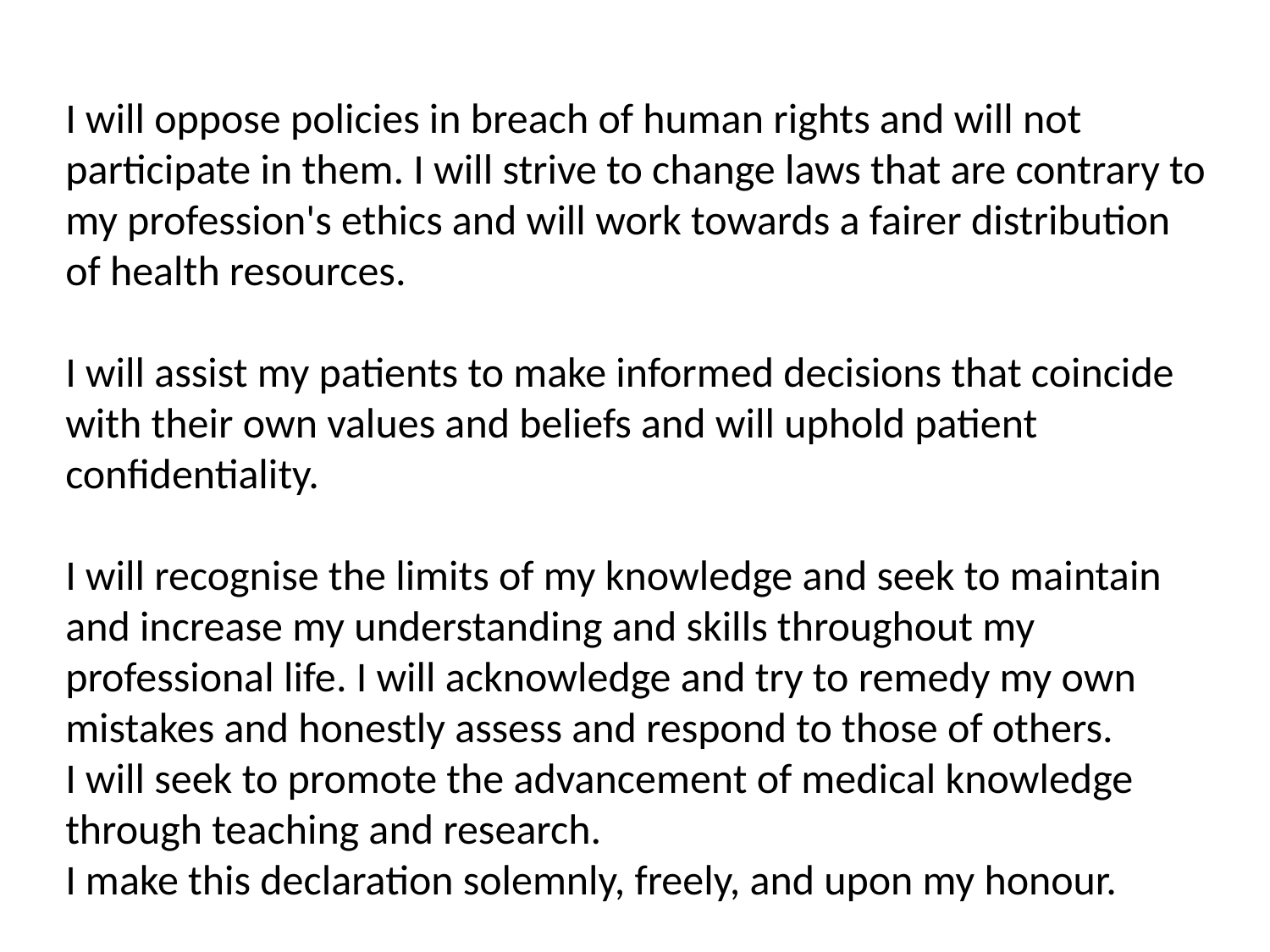

I will oppose policies in breach of human rights and will not participate in them. I will strive to change laws that are contrary to my profession's ethics and will work towards a fairer distribution of health resources.

I will assist my patients to make informed decisions that coincide with their own values and beliefs and will uphold patient confidentiality.

I will recognise the limits of my knowledge and seek to maintain and increase my understanding and skills throughout my professional life. I will acknowledge and try to remedy my own mistakes and honestly assess and respond to those of others.
I will seek to promote the advancement of medical knowledge through teaching and research.
I make this declaration solemnly, freely, and upon my honour.